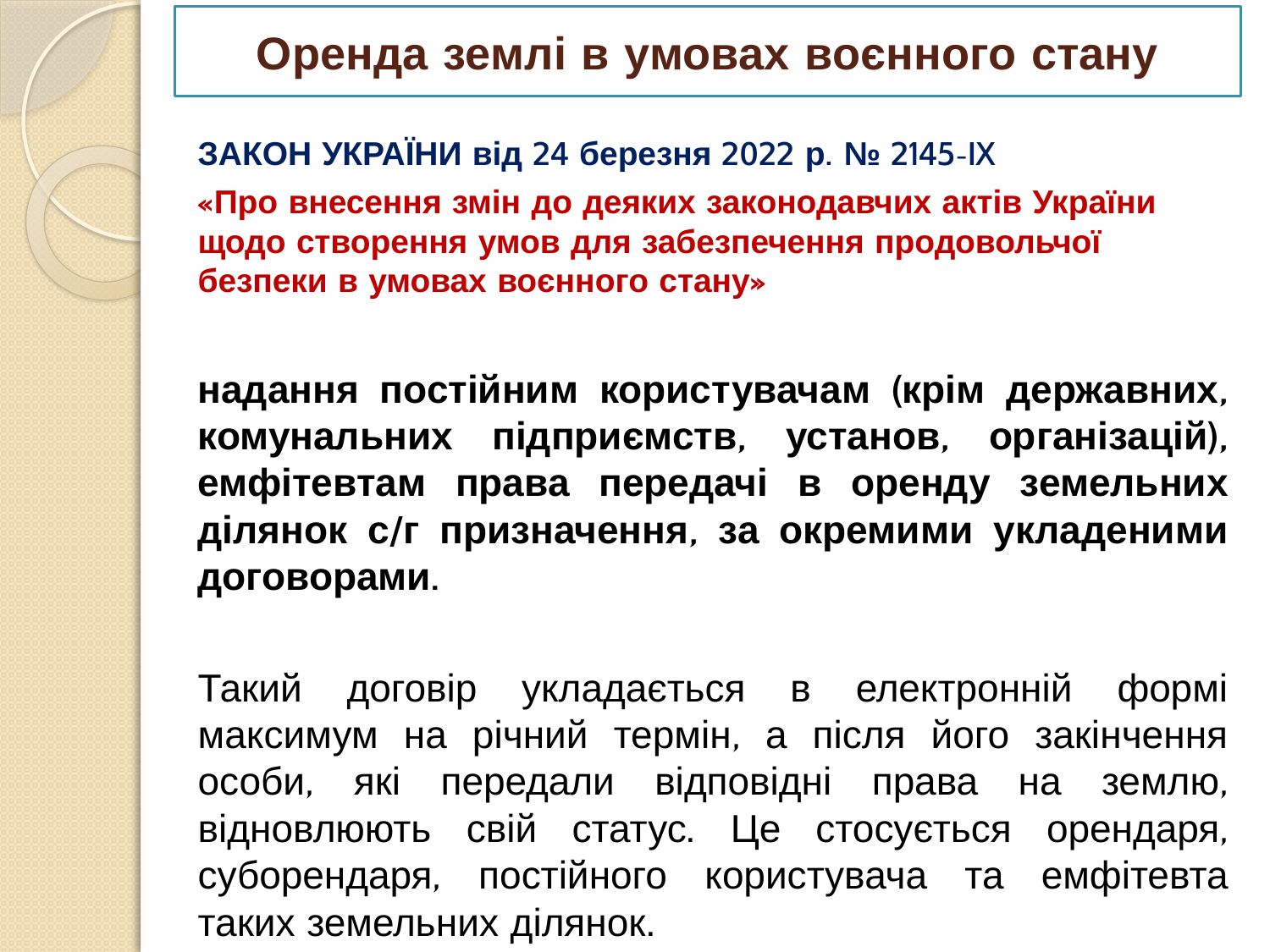

# Оренда землі в умовах воєнного стану
ЗАКОН УКРАЇНИ від 24 березня 2022 р. № 2145-IX
«Про внесення змін до деяких законодавчих актів України щодо створення умов для забезпечення продовольчої безпеки в умовах воєнного стану»

надання постійним користувачам (крім державних, комунальних підприємств, установ, організацій), емфітевтам права передачі в оренду земельних ділянок с/г призначення, за окремими укладеними договорами.

Такий договір укладається в електронній формі максимум на річний термін, а після його закінчення особи, які передали відповідні права на землю, відновлюють свій статус. Це стосується орендаря, суборендаря, постійного користувача та емфітевта таких земельних ділянок.